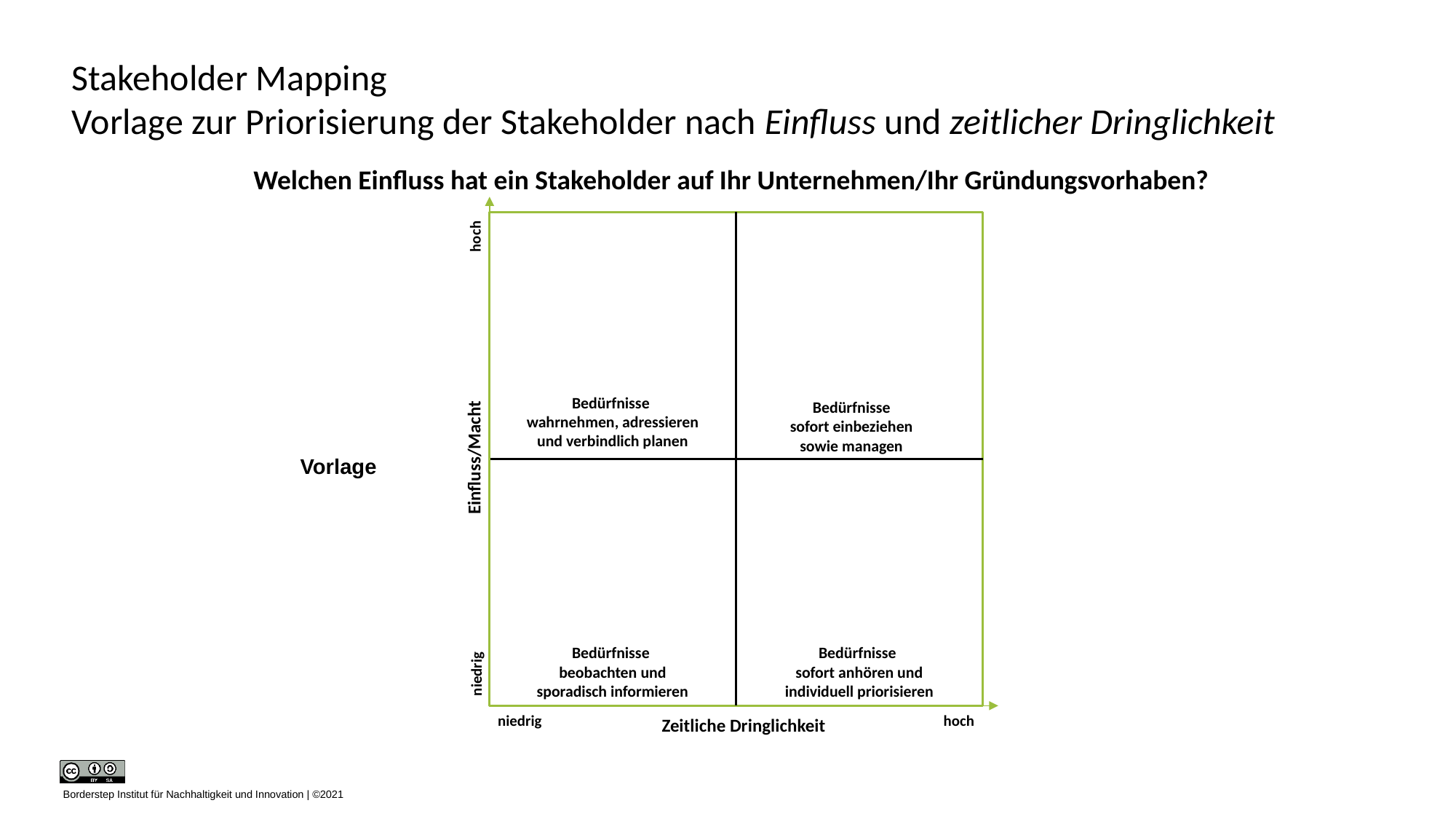

# Stakeholder Mapping Vorlage zur Priorisierung der Stakeholder nach Einfluss und zeitlicher Dringlichkeit
Welchen Einfluss hat ein Stakeholder auf Ihr Unternehmen/Ihr Gründungsvorhaben?

hoch

Bedürfnisse
wahrnehmen, adressieren
und verbindlich planen
Einfluss/Macht

niedrig
hoch
niedrig
Zeitliche Dringlichkeit
Bedürfnisse
sofort einbeziehen
sowie managen
Bedürfnisse
beobachten und
sporadisch informieren
Bedürfnisse
sofort anhören und
individuell priorisieren
Vorlage